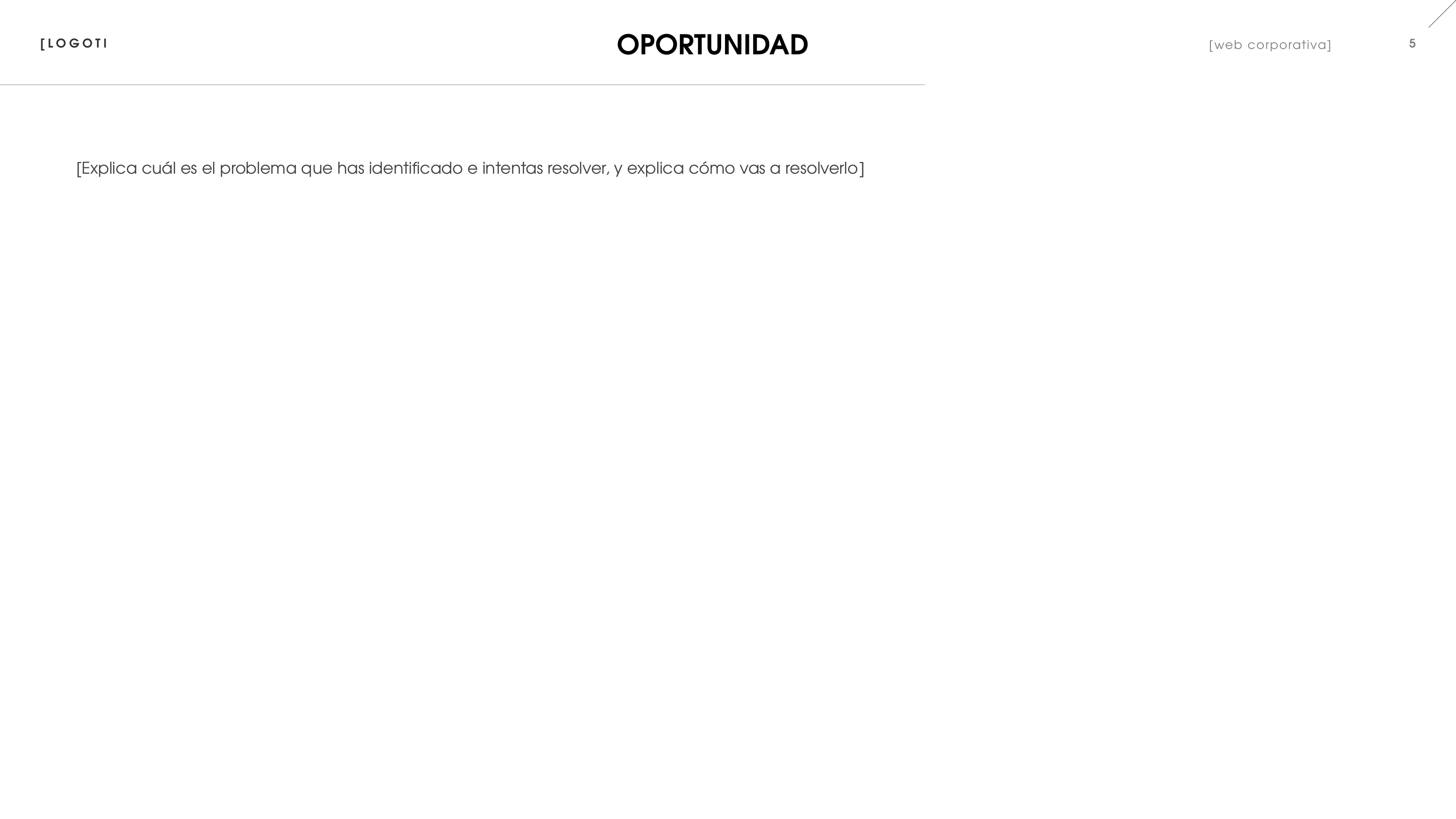

[LOGOTIPO]
5
[web corporativa]
OPORTUNIDAD
[Explica cuál es el problema que has identificado e intentas resolver, y explica cómo vas a resolverlo]